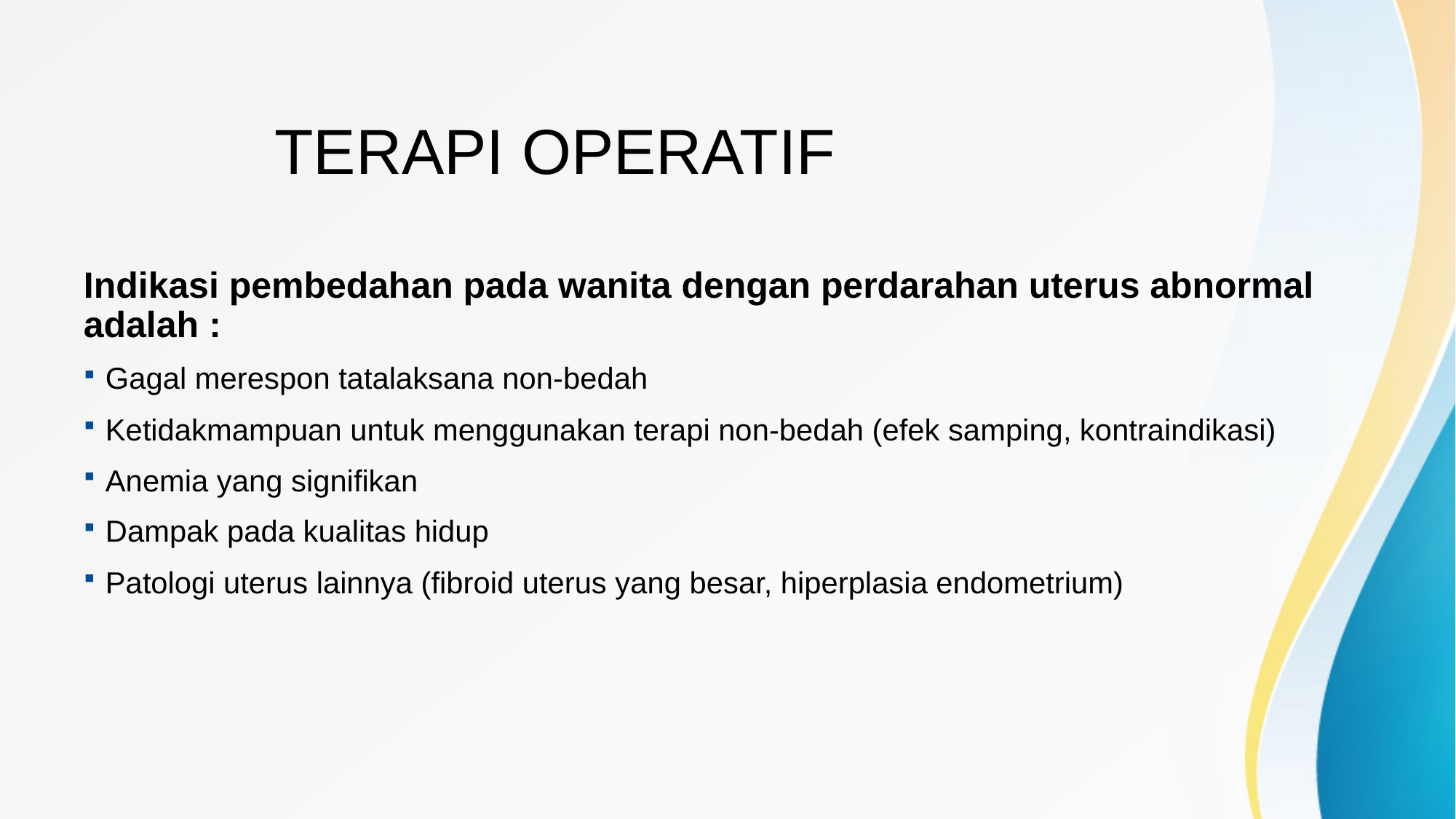

# Terapi operatif
Indikasi pembedahan pada wanita dengan perdarahan uterus abnormal adalah :
Gagal merespon tatalaksana non-bedah
Ketidakmampuan untuk menggunakan terapi non-bedah (efek samping, kontraindikasi)
Anemia yang signifikan
Dampak pada kualitas hidup
Patologi uterus lainnya (fibroid uterus yang besar, hiperplasia endometrium)